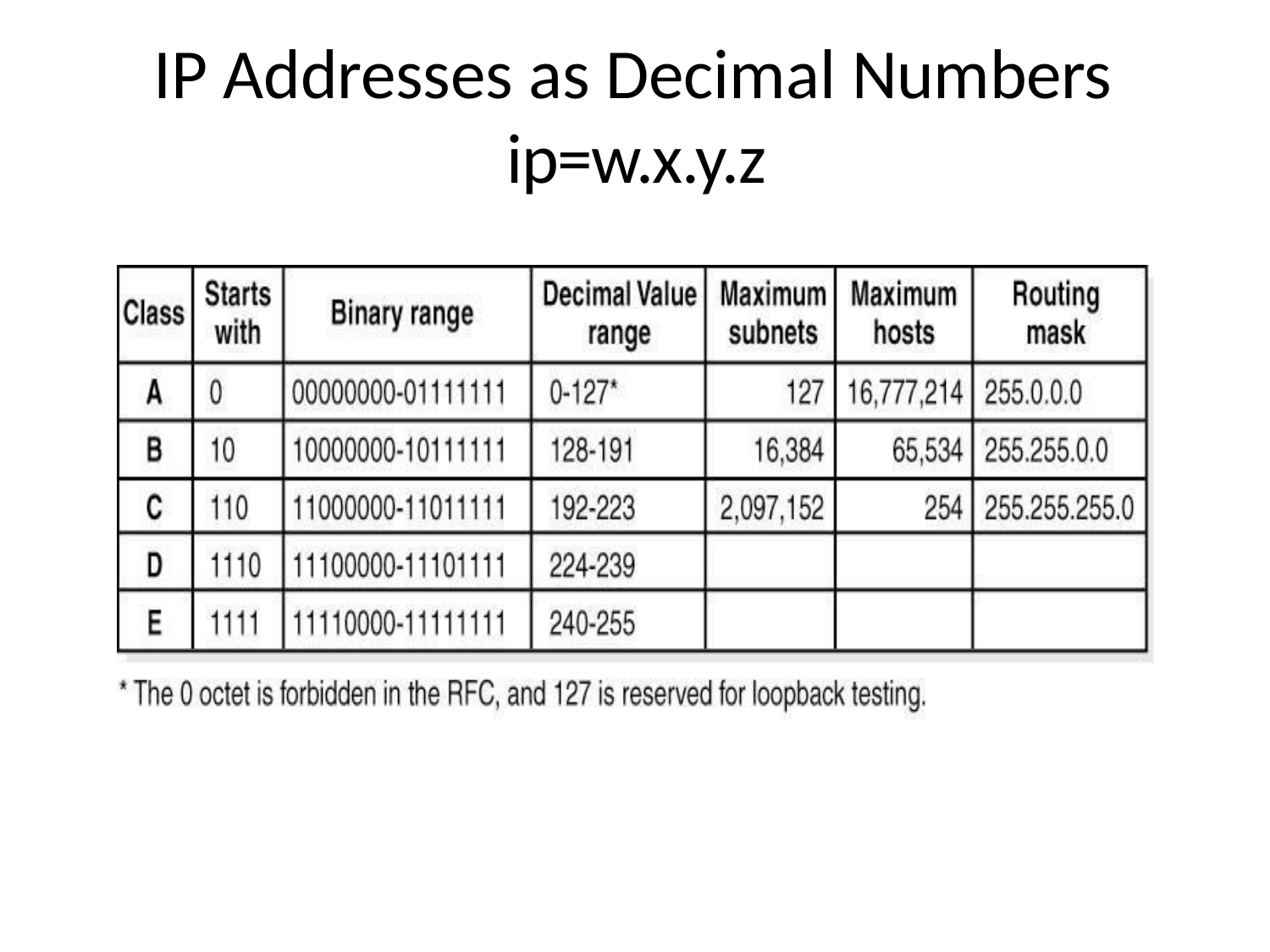

# IP Addresses as Decimal Numbers  ip=w.x.y.z

4